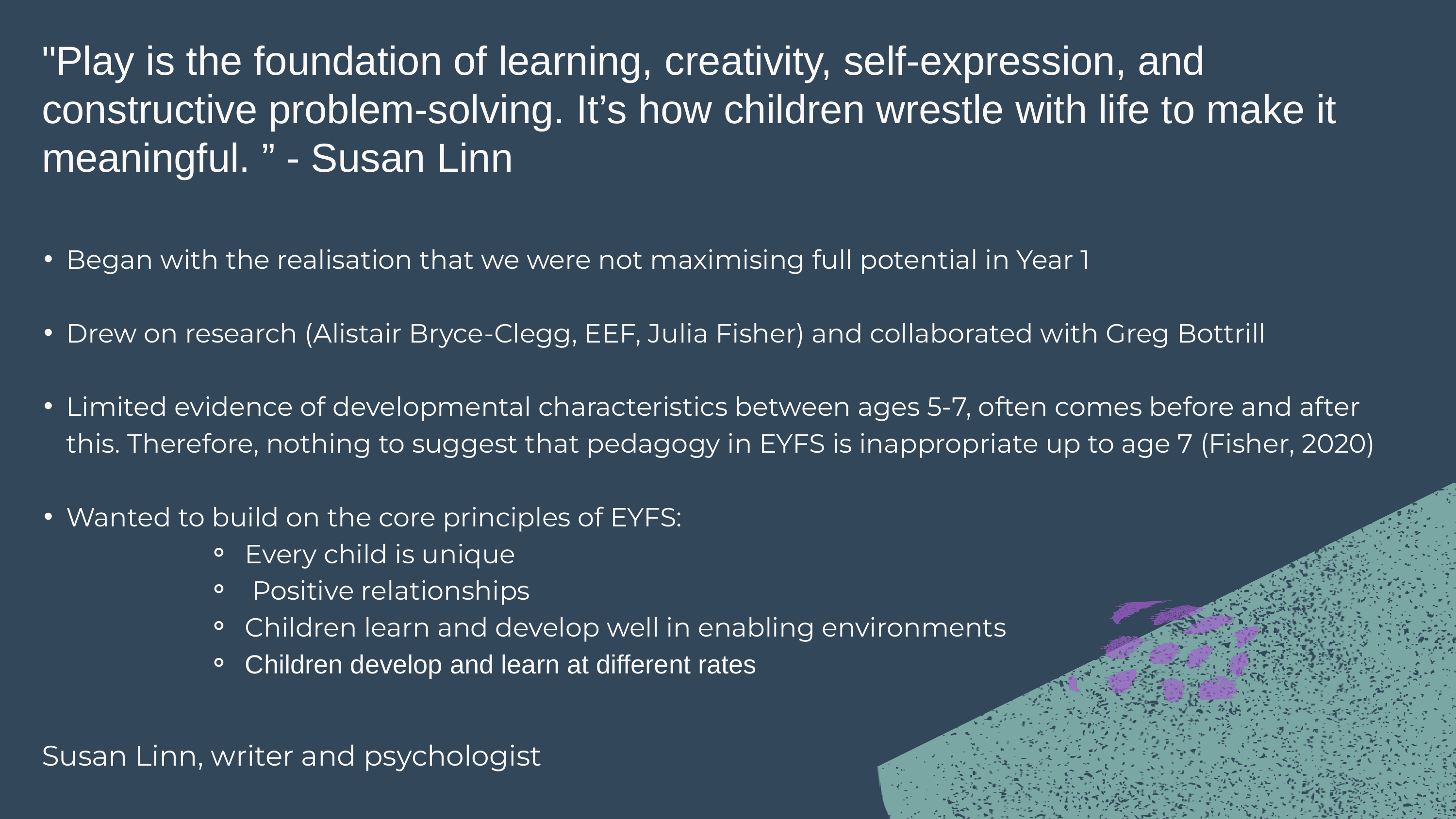

"Play is the foundation of learning, creativity, self-expression, and constructive problem-solving. It’s how children wrestle with life to make it meaningful. ” - Susan Linn
Susan Linn, writer and psychologist
Began with the realisation that we were not maximising full potential in Year 1

Drew on research (Alistair Bryce-Clegg, EEF, Julia Fisher) and collaborated with Greg Bottrill

Limited evidence of developmental characteristics between ages 5-7, often comes before and after this. Therefore, nothing to suggest that pedagogy in EYFS is inappropriate up to age 7 (Fisher, 2020)

Wanted to build on the core principles of EYFS:
Every child is unique
 Positive relationships
Children learn and develop well in enabling environments
Children develop and learn at different rates